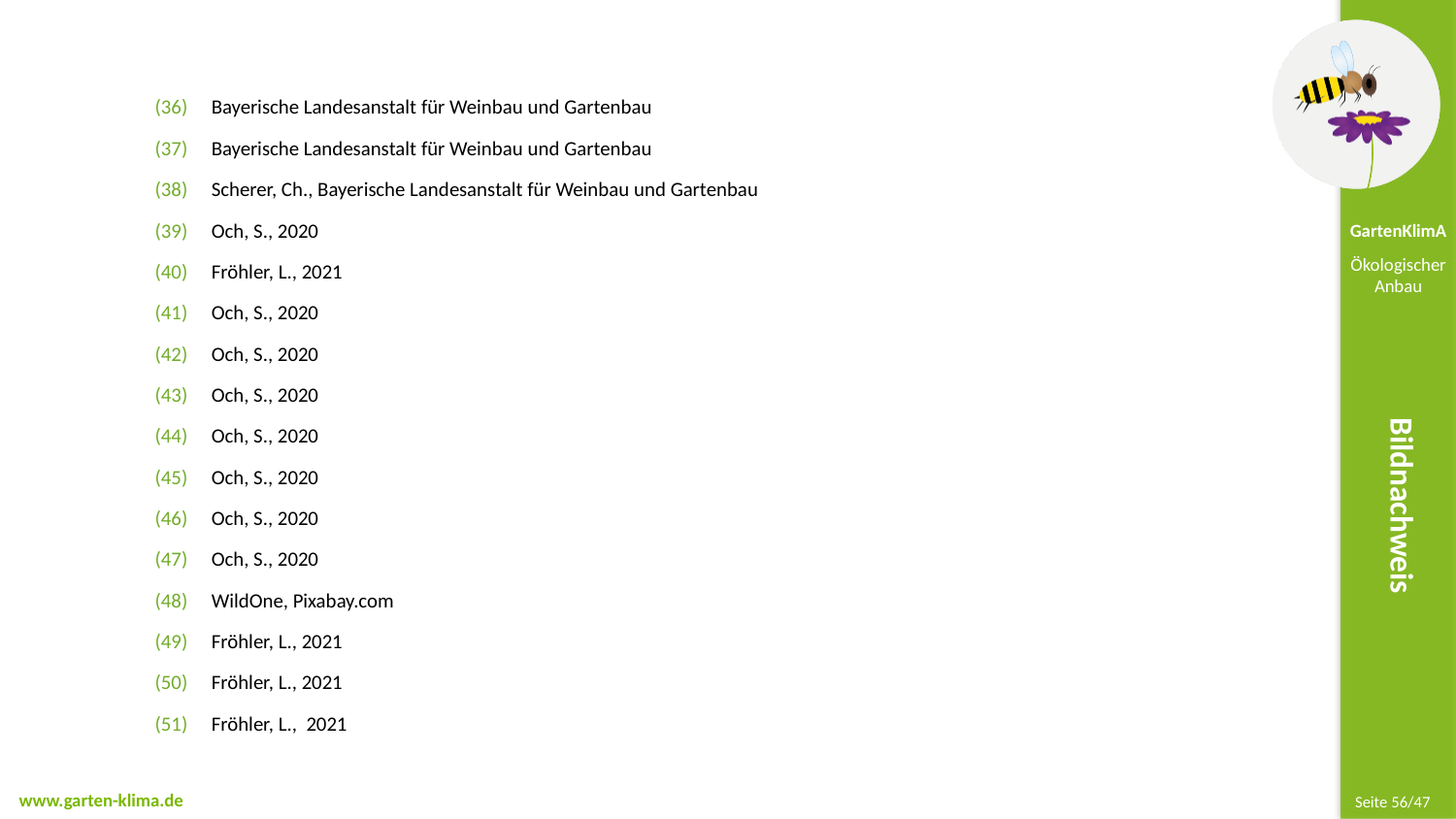

Bayerische Landesanstalt für Weinbau und Gartenbau
Bayerische Landesanstalt für Weinbau und Gartenbau
Scherer, Ch., Bayerische Landesanstalt für Weinbau und Gartenbau
Och, S., 2020
Fröhler, L., 2021
Och, S., 2020
Och, S., 2020
Och, S., 2020
Och, S., 2020
Och, S., 2020
Och, S., 2020
Och, S., 2020
WildOne, Pixabay.com
Fröhler, L., 2021
Fröhler, L., 2021
Fröhler, L.,  2021

Bildnachweis